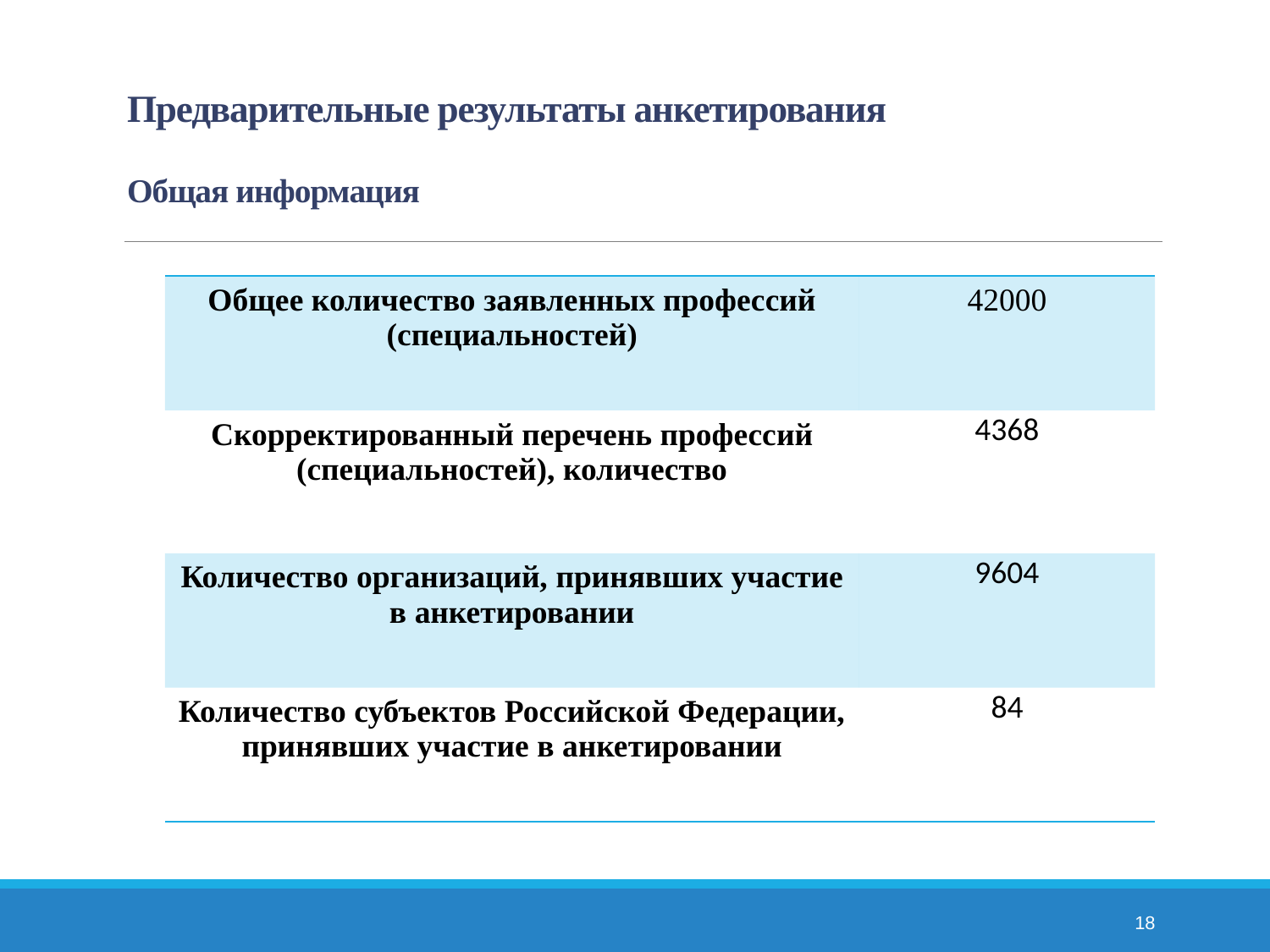

# Предварительные результаты анкетирования Общая информация
| Общее количество заявленных профессий (специальностей) | 42000 |
| --- | --- |
| Скорректированный перечень профессий (специальностей), количество | 4368 |
| Количество организаций, принявших участие в анкетировании | 9604 |
| Количество субъектов Российской Федерации, принявших участие в анкетировании | 84 |
18